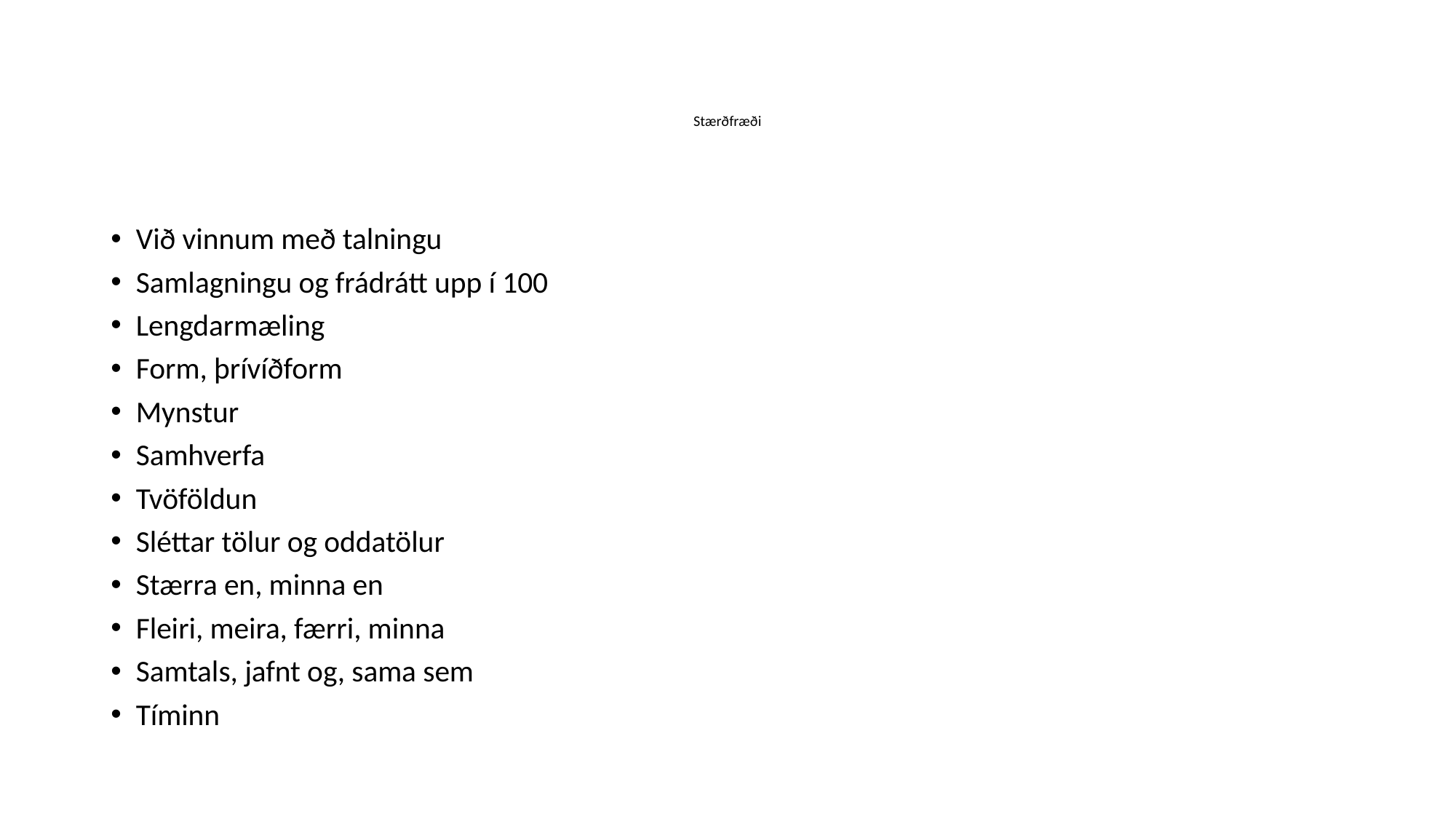

# Stærðfræði
Við vinnum með talningu
Samlagningu og frádrátt upp í 100
Lengdarmæling
Form, þrívíðform
Mynstur
Samhverfa
Tvöföldun
Sléttar tölur og oddatölur
Stærra en, minna en
Fleiri, meira, færri, minna
Samtals, jafnt og, sama sem
Tíminn